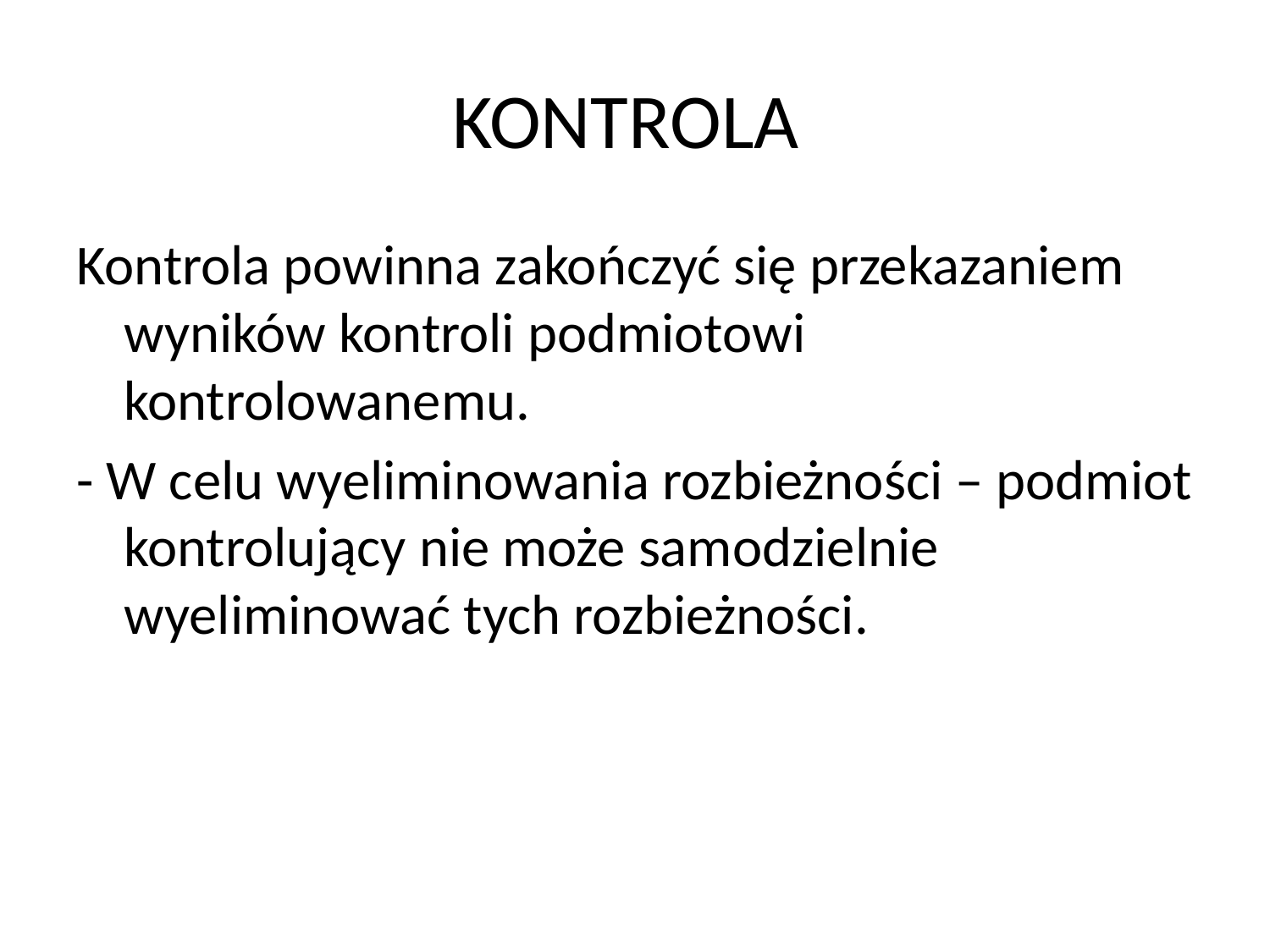

# KONTROLA
Kontrola powinna zakończyć się przekazaniem wyników kontroli podmiotowi kontrolowanemu.
- W celu wyeliminowania rozbieżności – podmiot kontrolujący nie może samodzielnie wyeliminować tych rozbieżności.